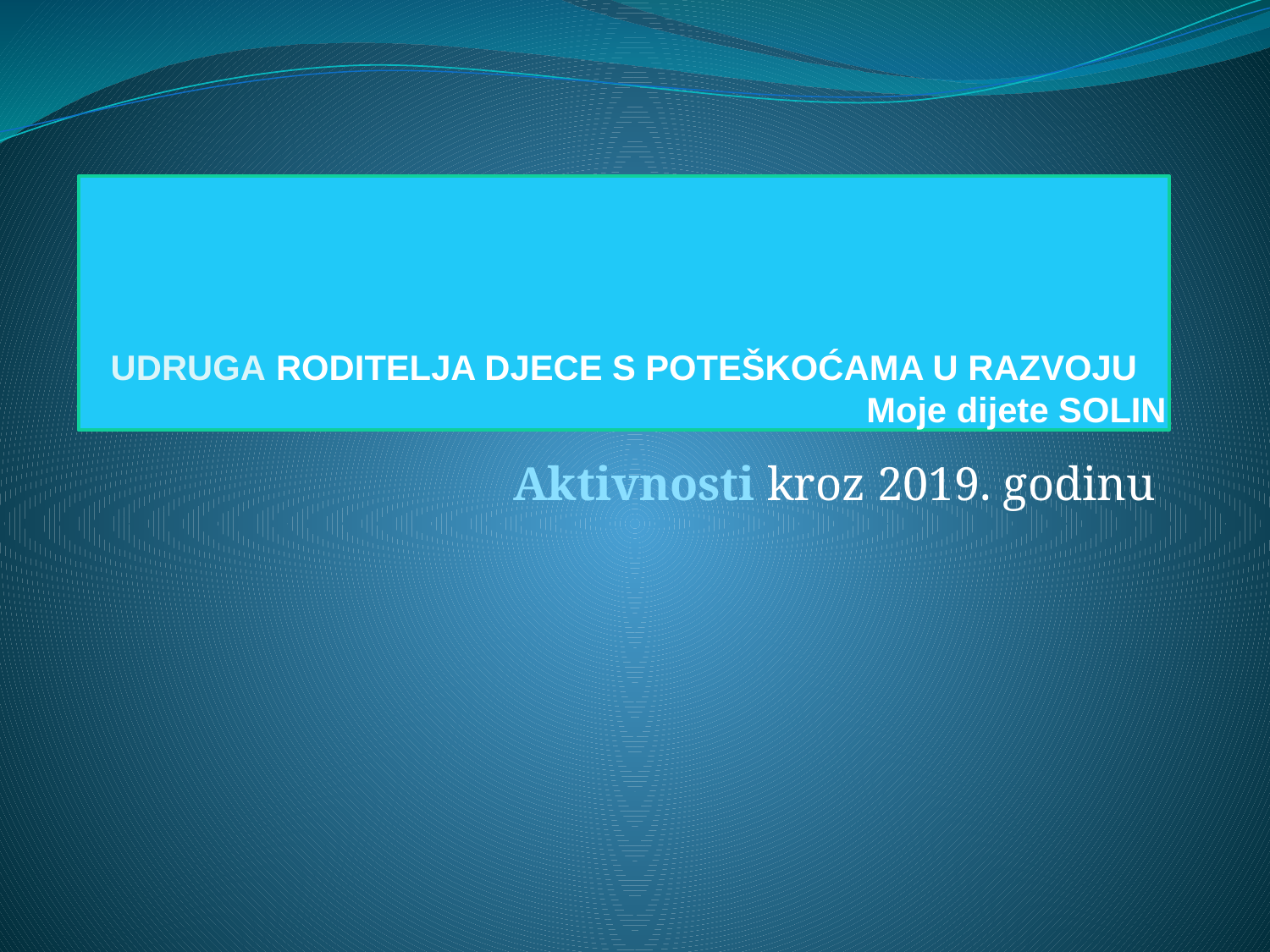

# UDRUGA RODITELJA DJECE S POTEŠKOĆAMA U RAZVOJU Moje dijete SOLIN
Aktivnosti kroz 2019. godinu